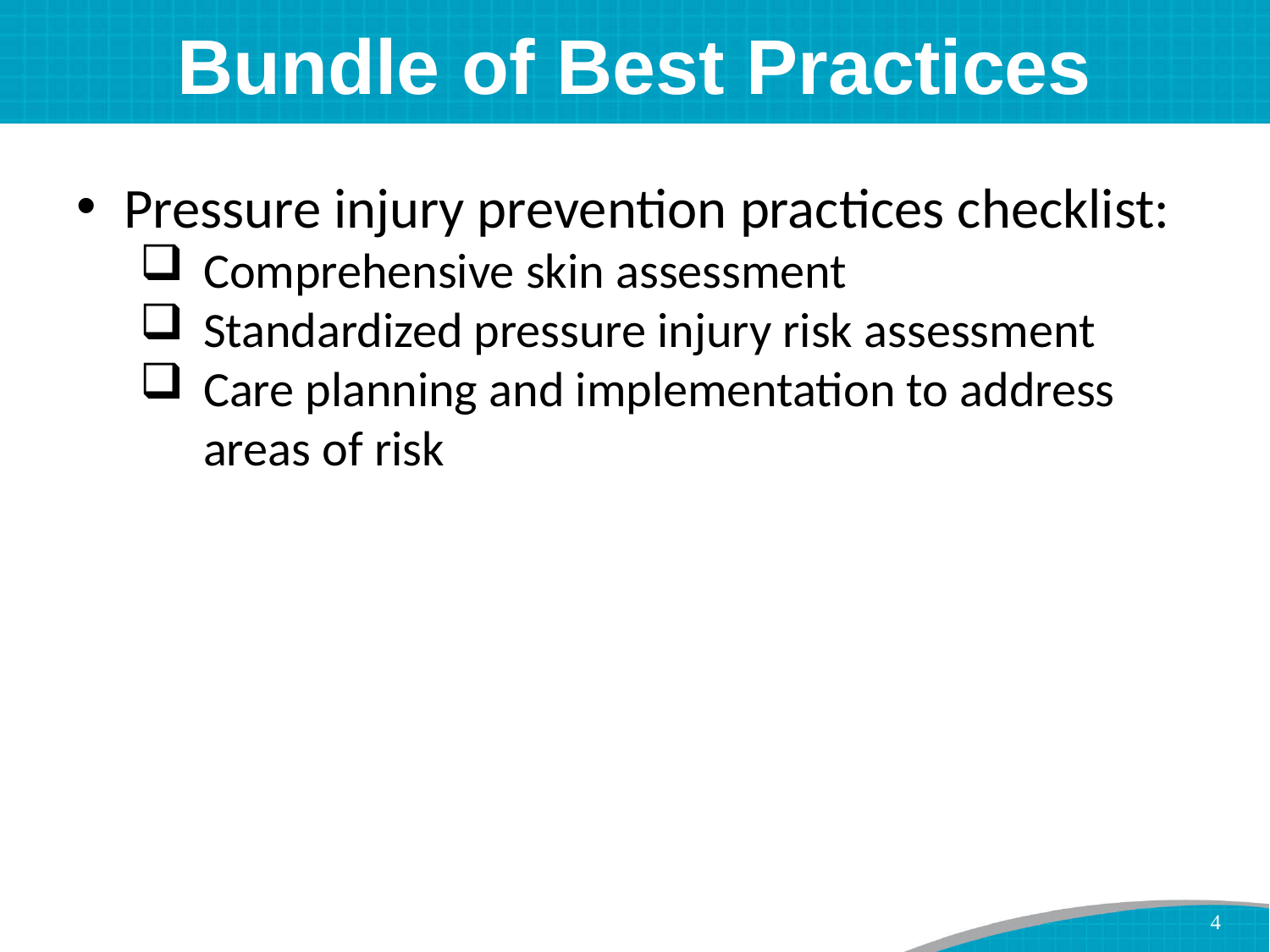

# Bundle of Best Practices
Pressure injury prevention practices checklist:
Comprehensive skin assessment
Standardized pressure injury risk assessment
Care planning and implementation to address areas of risk
4